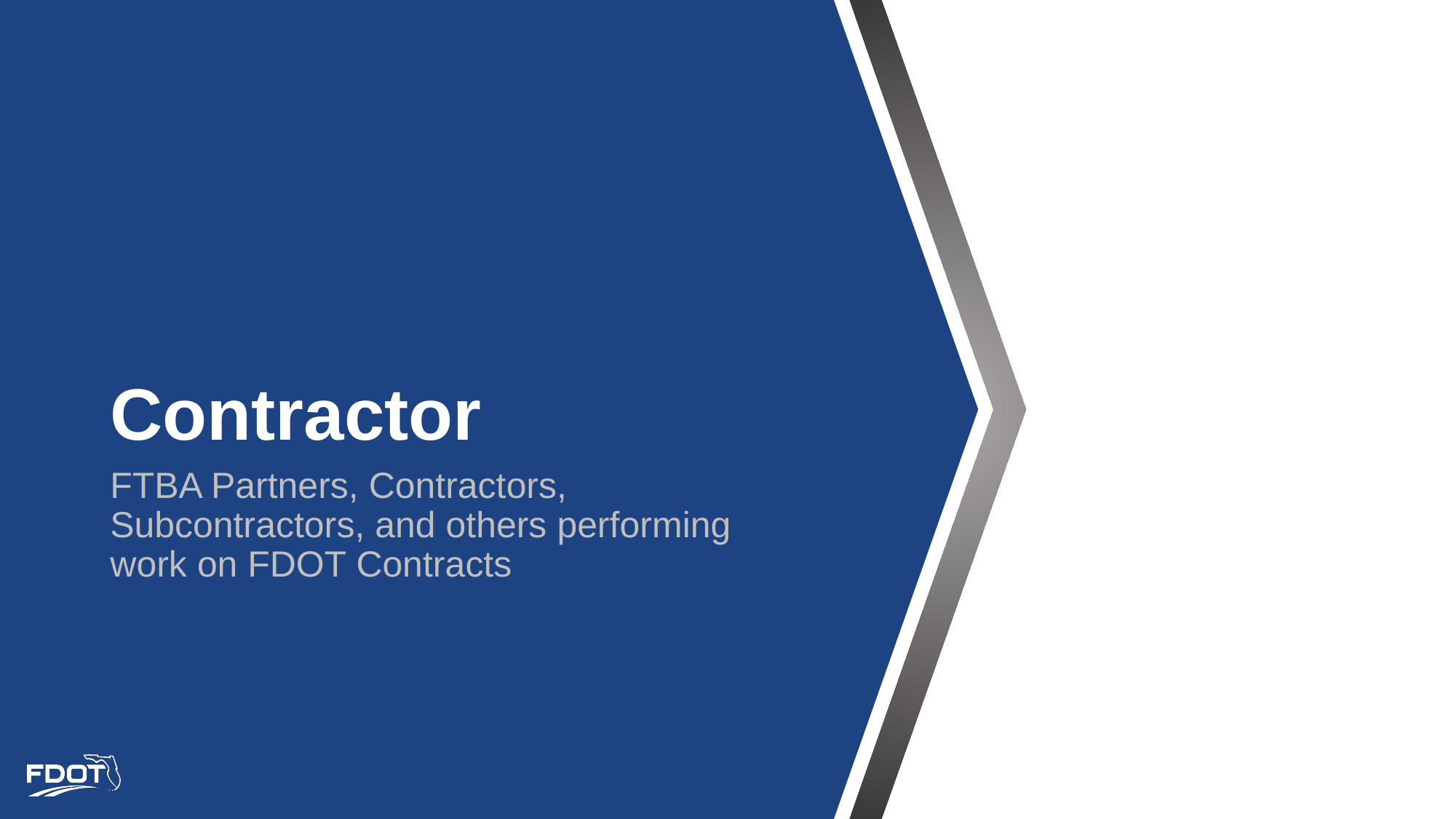

# Contractor
FTBA Partners, Contractors, Subcontractors, and others performing work on FDOT Contracts